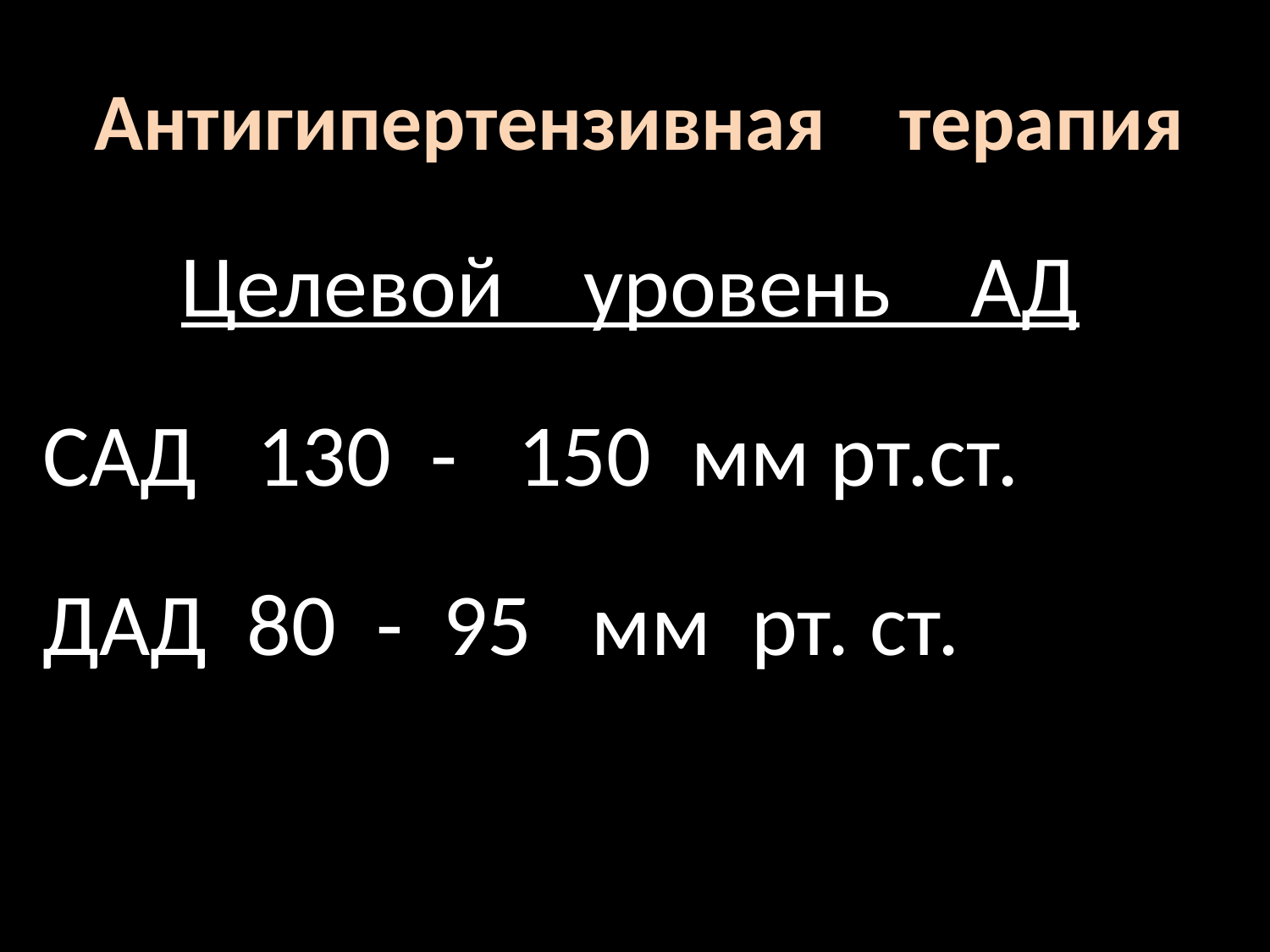

# Антигипертензивная    терапия
Целевой    уровень    АД

САД   130  -   150  мм рт.ст.

ДАД  80  -  95   мм  рт. ст.